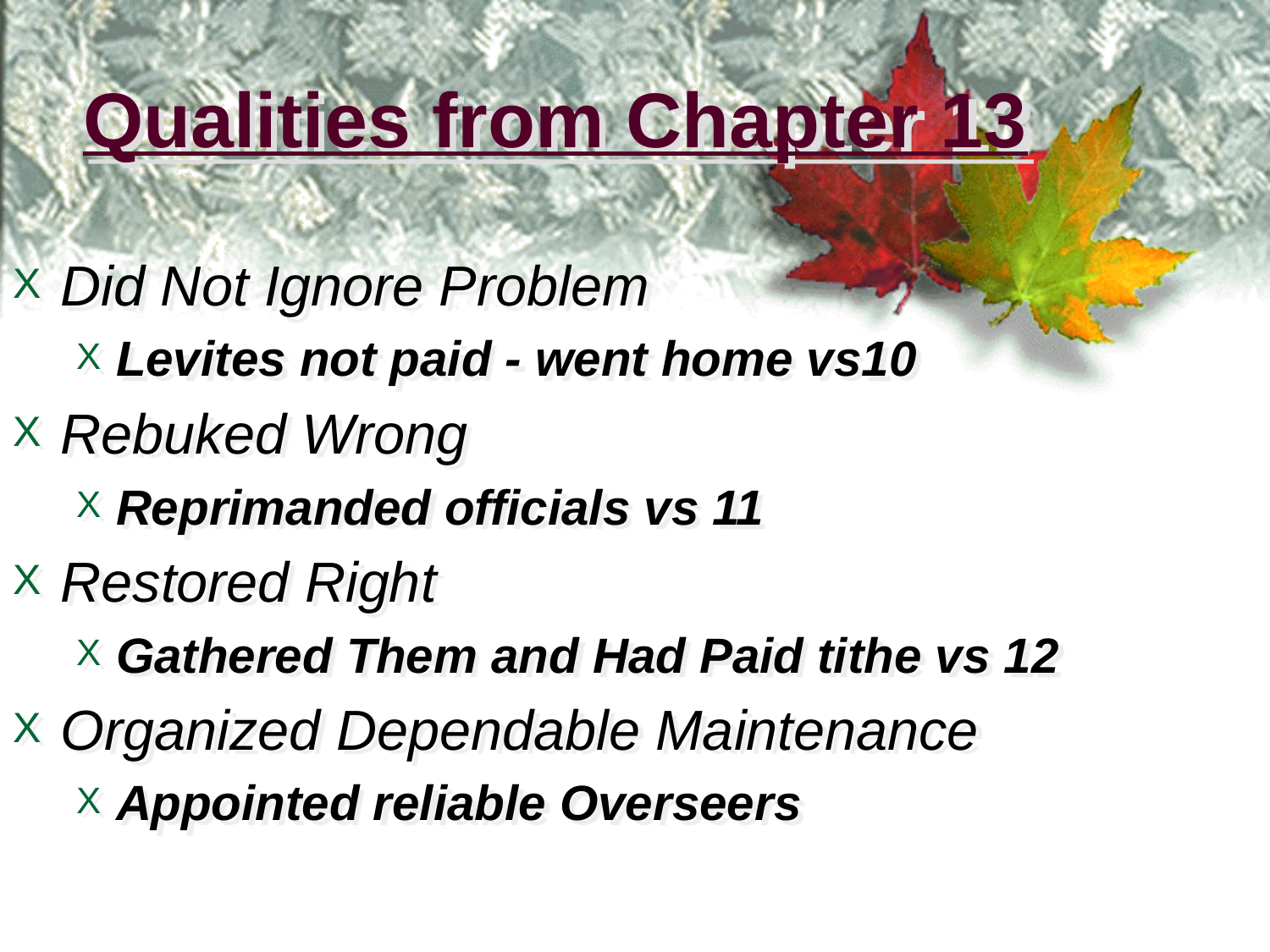

# Qualities from Chapter 13
Did Not Ignore Problem
Levites not paid - went home vs10
Rebuked Wrong
Reprimanded officials vs 11
Restored Right
Gathered Them and Had Paid tithe vs 12
Organized Dependable Maintenance
Appointed reliable Overseers

